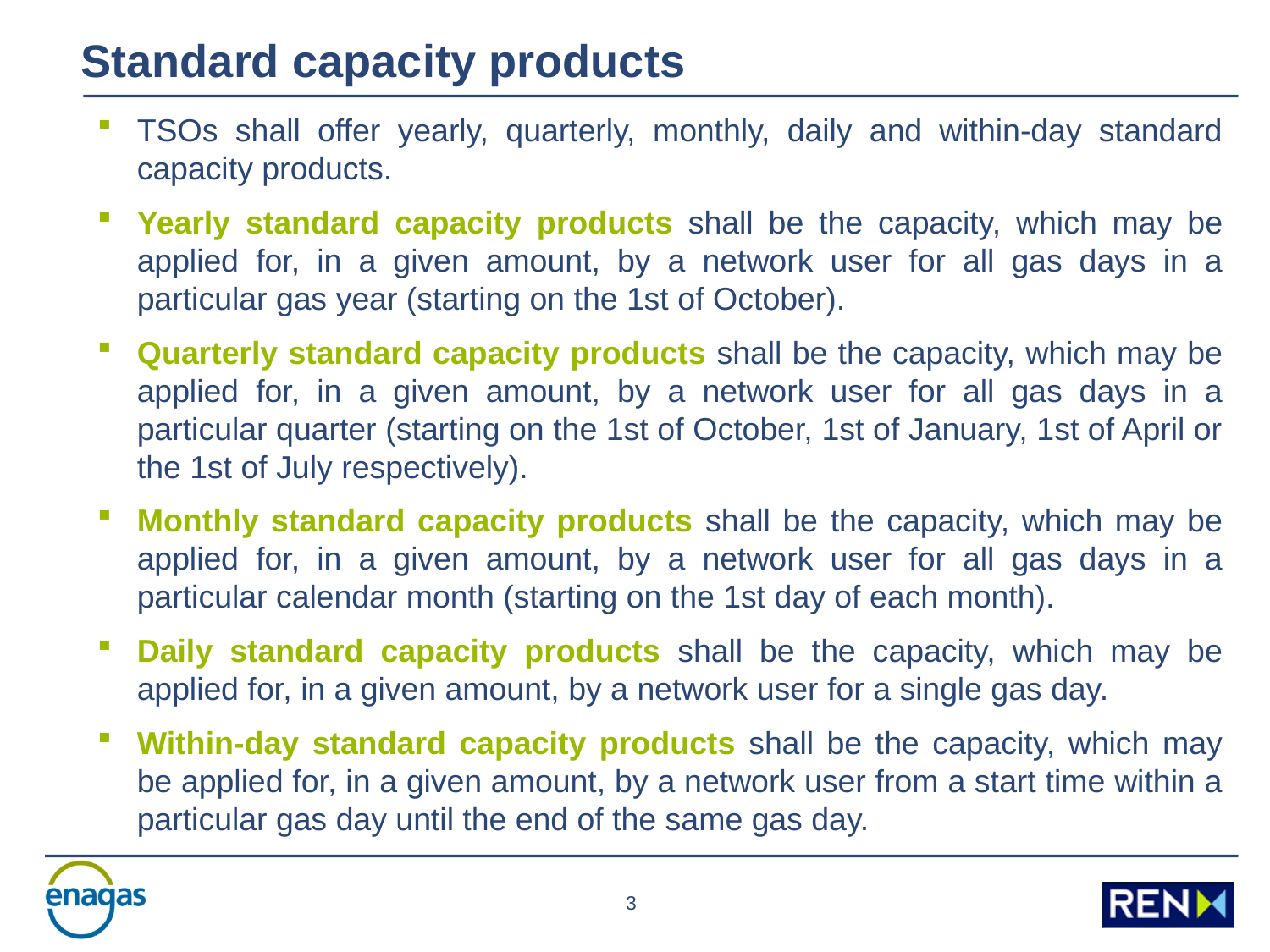

Standard capacity products
TSOs shall offer yearly, quarterly, monthly, daily and within-day standard capacity products.
Yearly standard capacity products shall be the capacity, which may be applied for, in a given amount, by a network user for all gas days in a particular gas year (starting on the 1st of October).
Quarterly standard capacity products shall be the capacity, which may be applied for, in a given amount, by a network user for all gas days in a particular quarter (starting on the 1st of October, 1st of January, 1st of April or the 1st of July respectively).
Monthly standard capacity products shall be the capacity, which may be applied for, in a given amount, by a network user for all gas days in a particular calendar month (starting on the 1st day of each month).
Daily standard capacity products shall be the capacity, which may be applied for, in a given amount, by a network user for a single gas day.
Within-day standard capacity products shall be the capacity, which may be applied for, in a given amount, by a network user from a start time within a particular gas day until the end of the same gas day.